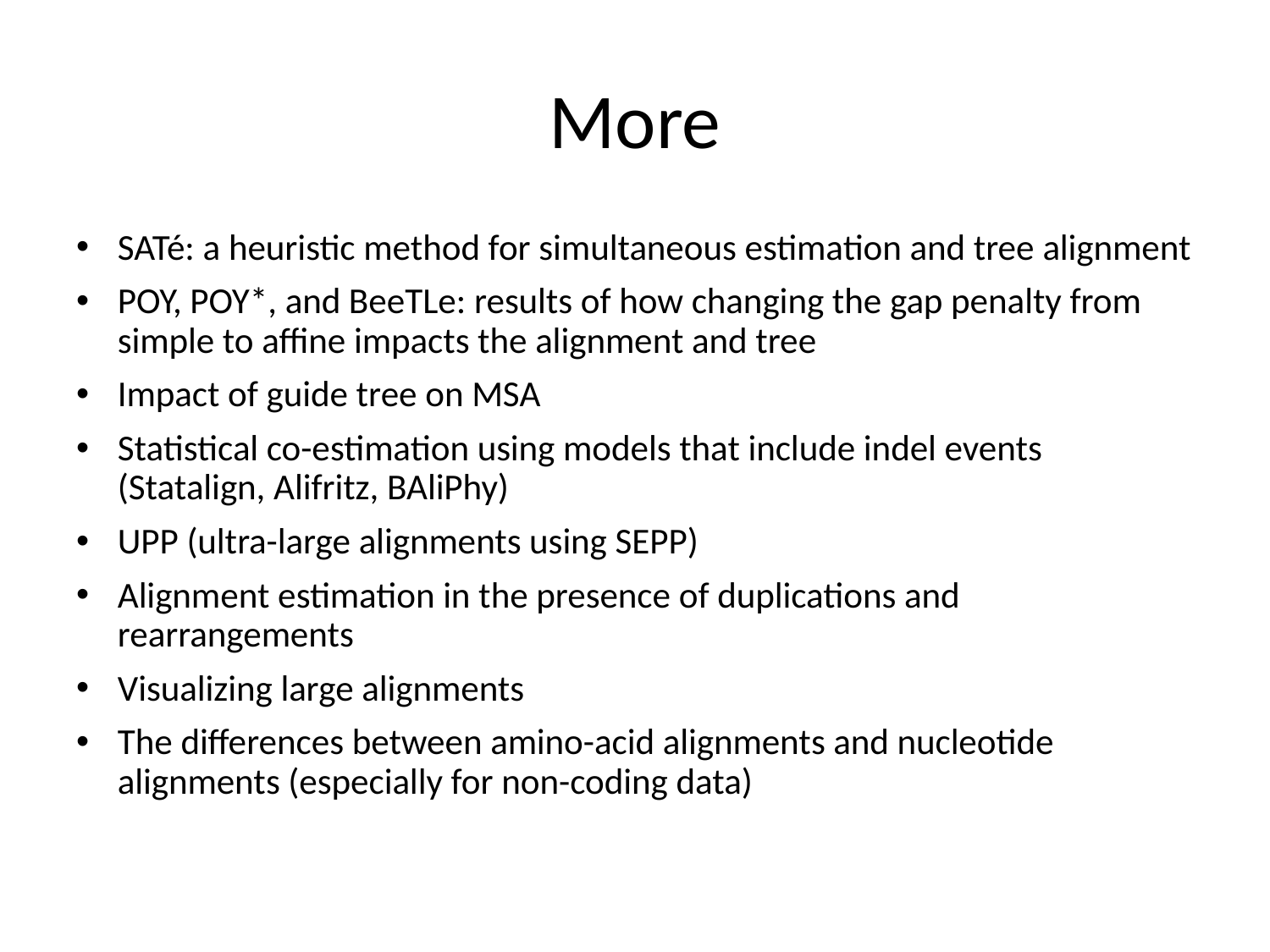

# More
SATé: a heuristic method for simultaneous estimation and tree alignment
POY, POY*, and BeeTLe: results of how changing the gap penalty from simple to affine impacts the alignment and tree
Impact of guide tree on MSA
Statistical co-estimation using models that include indel events (Statalign, Alifritz, BAliPhy)
UPP (ultra-large alignments using SEPP)
Alignment estimation in the presence of duplications and rearrangements
Visualizing large alignments
The differences between amino-acid alignments and nucleotide alignments (especially for non-coding data)